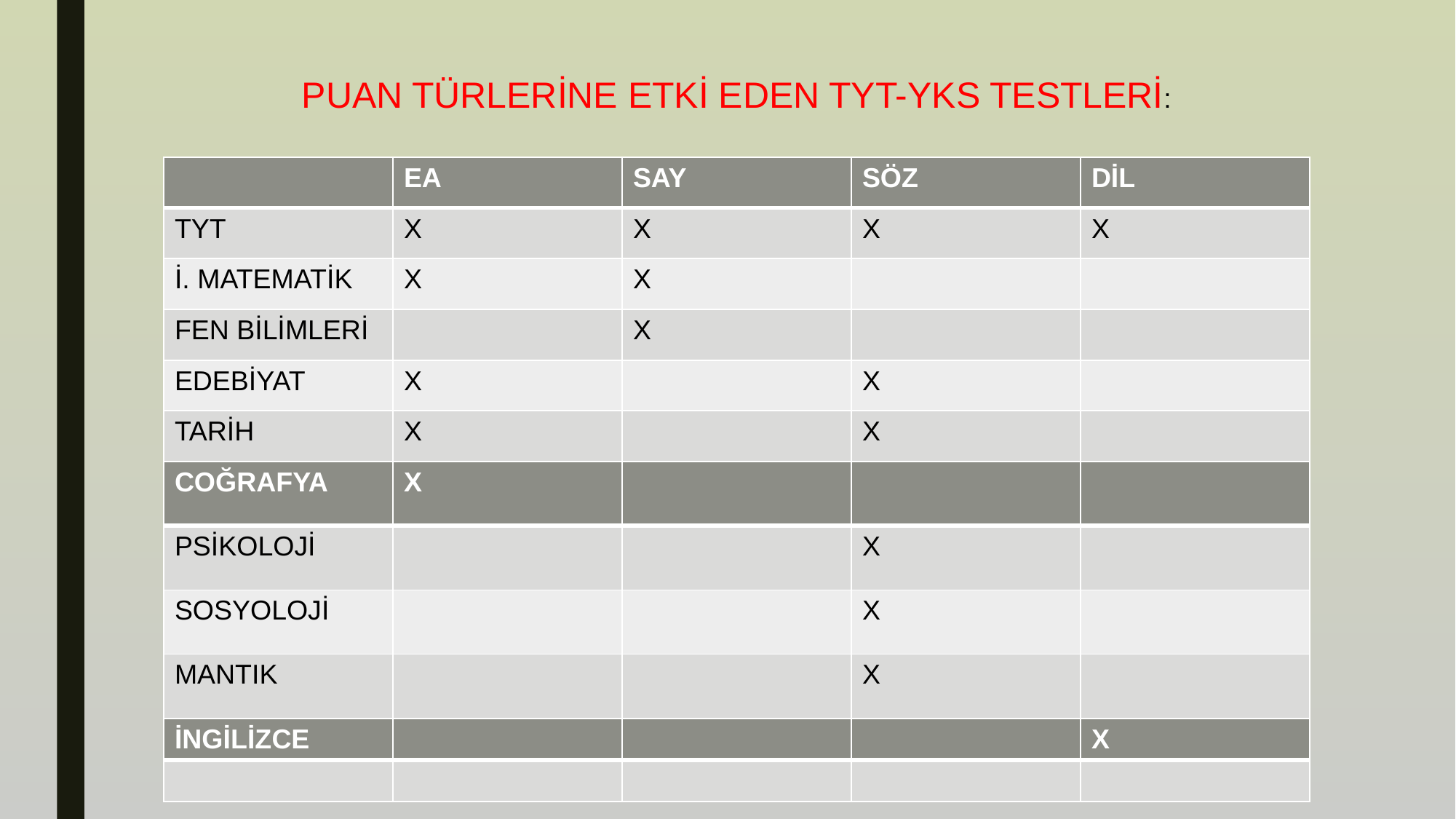

PUAN TÜRLERİNE ETKİ EDEN TYT-YKS TESTLERİ:
|  | EA | SAY | SÖZ | DİL |
| --- | --- | --- | --- | --- |
| TYT | X | X | X | X |
| İ. MATEMATİK | X | X |  |  |
| FEN BİLİMLERİ |  | X |  |  |
| EDEBİYAT | X |  | X |  |
| TARİH | X |  | X |  |
| COĞRAFYA | X |  |  |  |
| --- | --- | --- | --- | --- |
| PSİKOLOJİ |  |  | X |  |
| SOSYOLOJİ |  |  | X |  |
| MANTIK |  |  | X |  |
| İNGİLİZCE |  |  |  | X |
| --- | --- | --- | --- | --- |
|  |  |  |  |  |